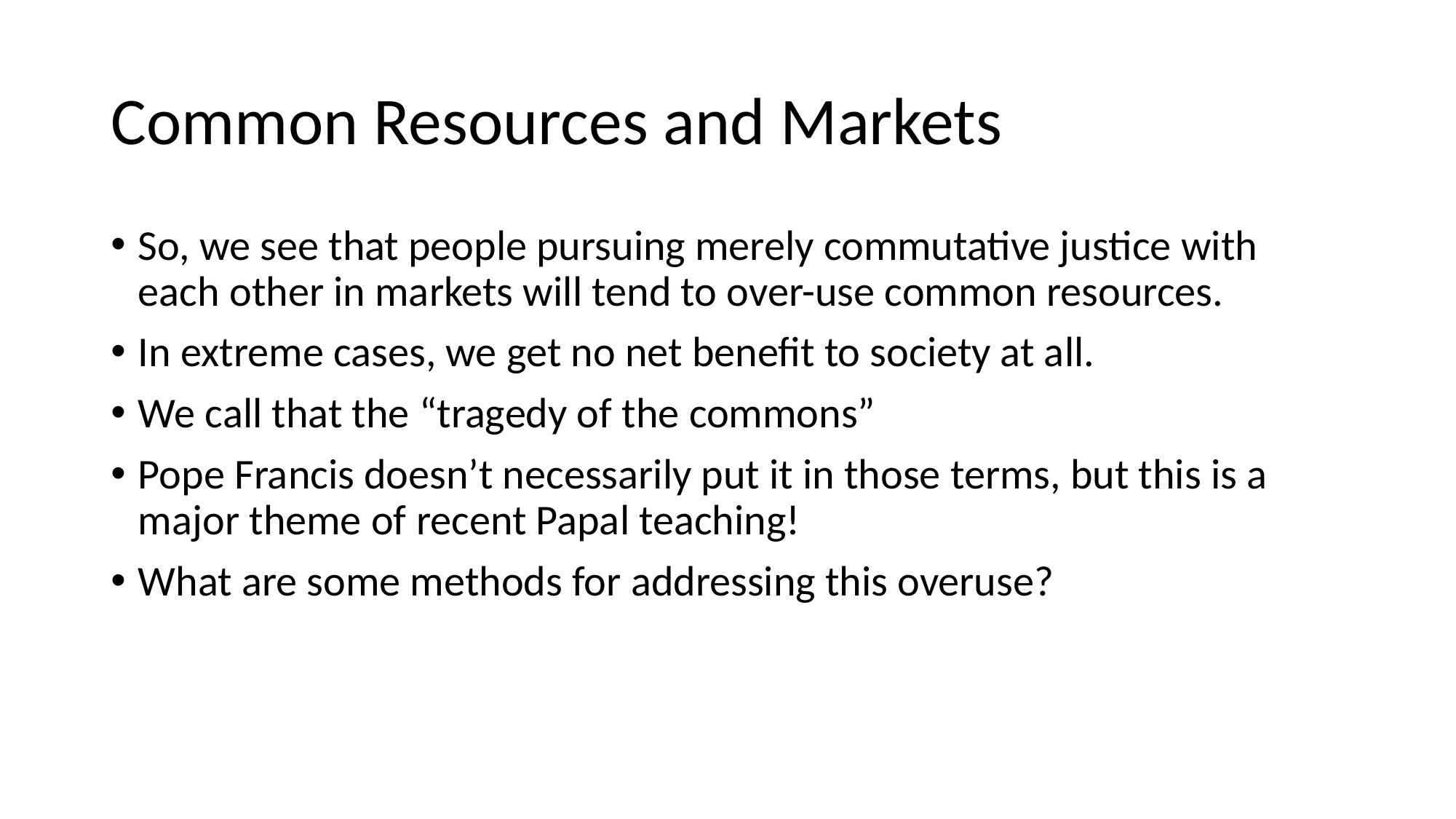

# Common Resources and Markets
So, we see that people pursuing merely commutative justice with each other in markets will tend to over-use common resources.
In extreme cases, we get no net benefit to society at all.
We call that the “tragedy of the commons”
Pope Francis doesn’t necessarily put it in those terms, but this is a major theme of recent Papal teaching!
What are some methods for addressing this overuse?